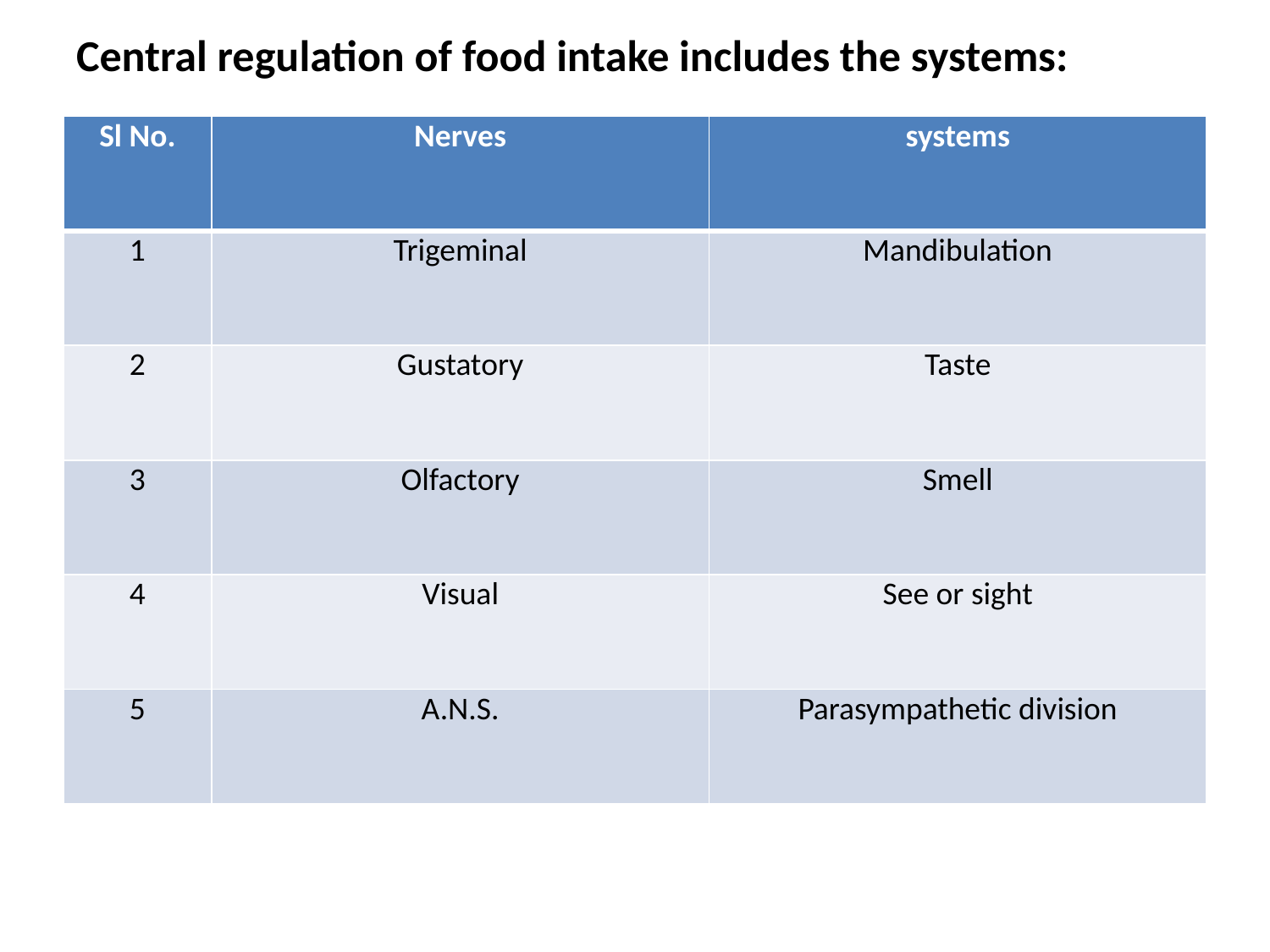

Central regulation of food intake includes the systems:

| Sl No. | Nerves | systems |
| --- | --- | --- |
| 1 | Trigeminal | Mandibulation |
| 2 | Gustatory | Taste |
| 3 | Olfactory | Smell |
| 4 | Visual | See or sight |
| 5 | A.N.S. | Parasympathetic division |